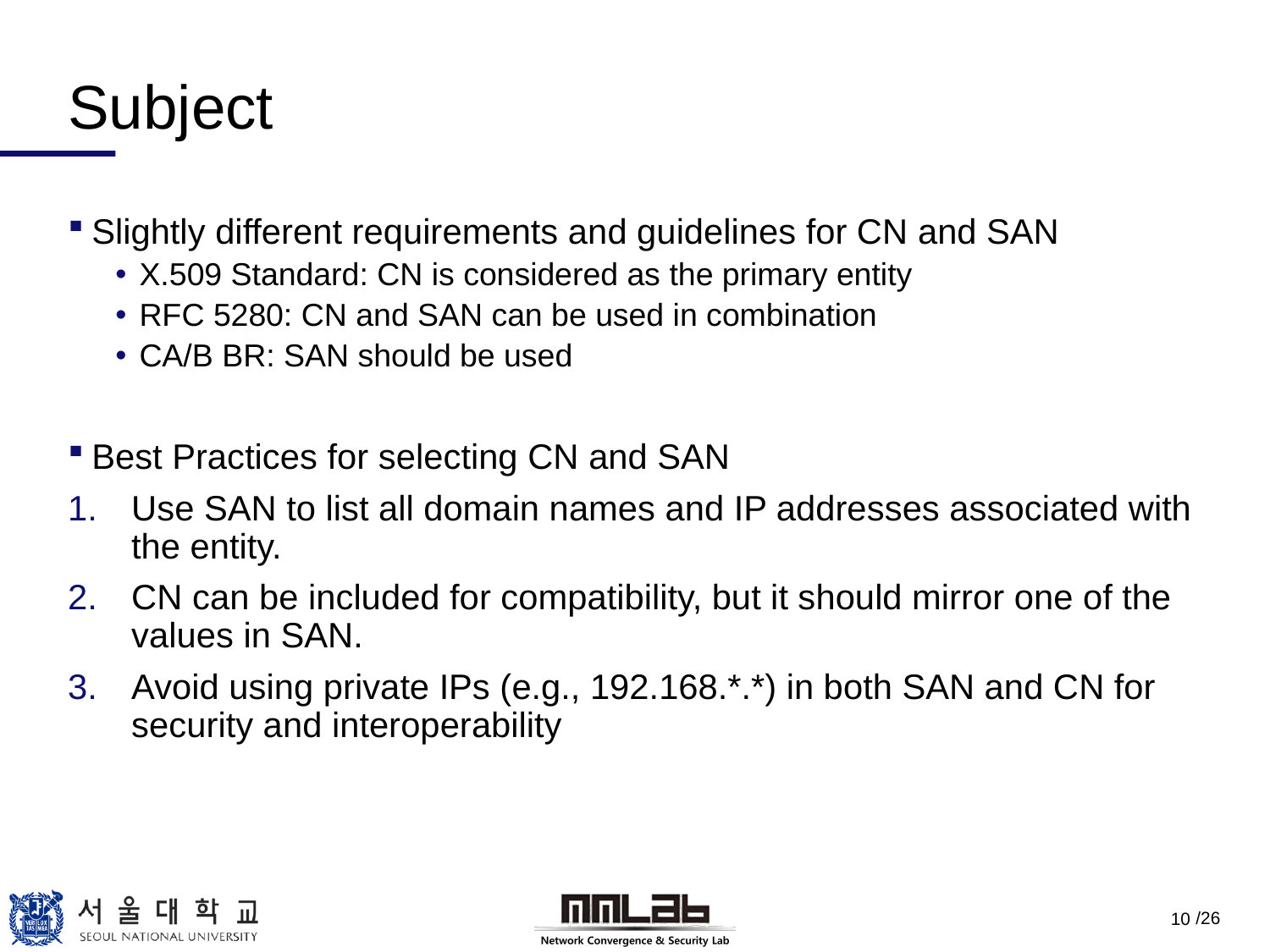

# Subject
Slightly different requirements and guidelines for CN and SAN
X.509 Standard: CN is considered as the primary entity
RFC 5280: CN and SAN can be used in combination
CA/B BR: SAN should be used

Best Practices for selecting CN and SAN
Use SAN to list all domain names and IP addresses associated with the entity.
CN can be included for compatibility, but it should mirror one of the values in SAN.
Avoid using private IPs (e.g., 192.168.*.*) in both SAN and CN for security and interoperability
10